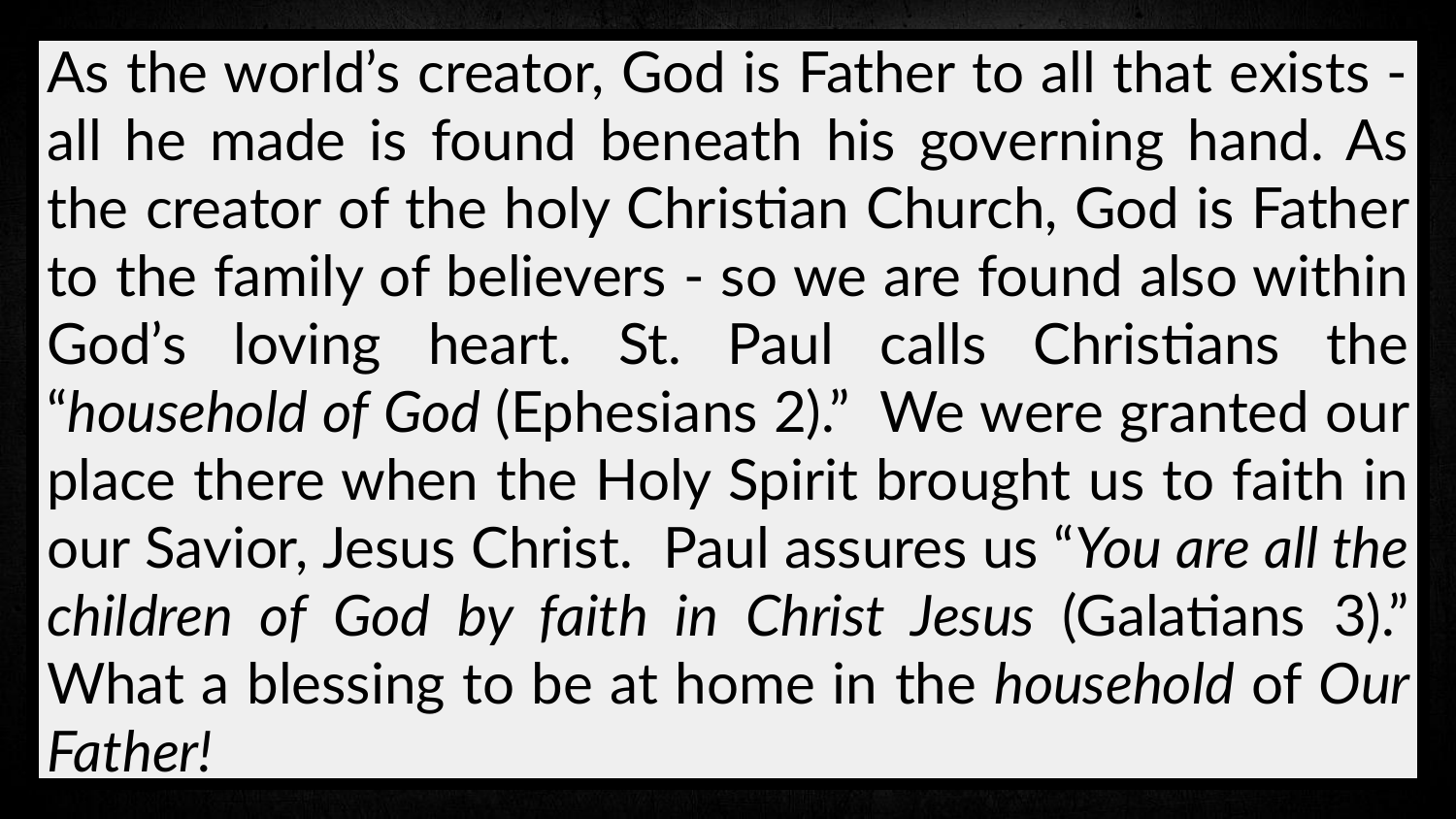

As the world’s creator, God is Father to all that exists - all he made is found beneath his governing hand. As the creator of the holy Christian Church, God is Father to the family of believers - so we are found also within God’s loving heart. St. Paul calls Christians the “household of God (Ephesians 2).”  We were granted our place there when the Holy Spirit brought us to faith in our Savior, Jesus Christ.  Paul assures us “You are all the children of God by faith in Christ Jesus (Galatians 3).” What a blessing to be at home in the household of Our Father!
#